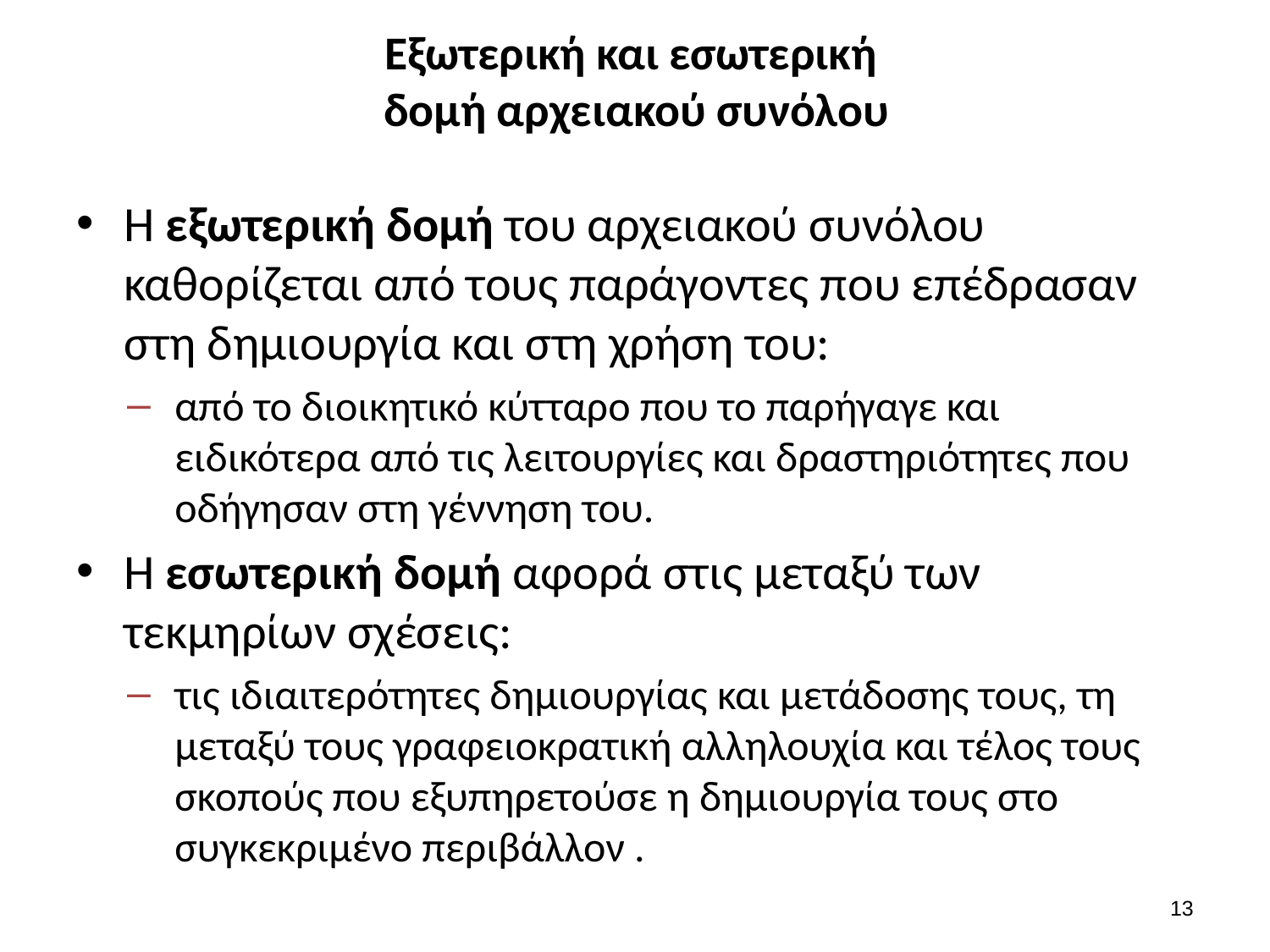

# Εξωτερική και εσωτερική δομή αρχειακού συνόλου
Η εξωτερική δομή του αρχειακού συνόλου καθορίζεται από τους παράγοντες που επέδρασαν στη δημιουργία και στη χρήση του:
από το διοικητικό κύτταρο που το παρήγαγε και ειδικότερα από τις λειτουργίες και δραστηριότητες που οδήγησαν στη γέννηση του.
Η εσωτερική δομή αφορά στις μεταξύ των τεκμηρίων σχέσεις:
τις ιδιαιτερότητες δημιουργίας και μετάδοσης τους, τη μεταξύ τους γραφειοκρατική αλληλουχία και τέλος τους σκοπούς που εξυπηρετούσε η δημιουργία τους στο συγκεκριμένο περιβάλλον .

13